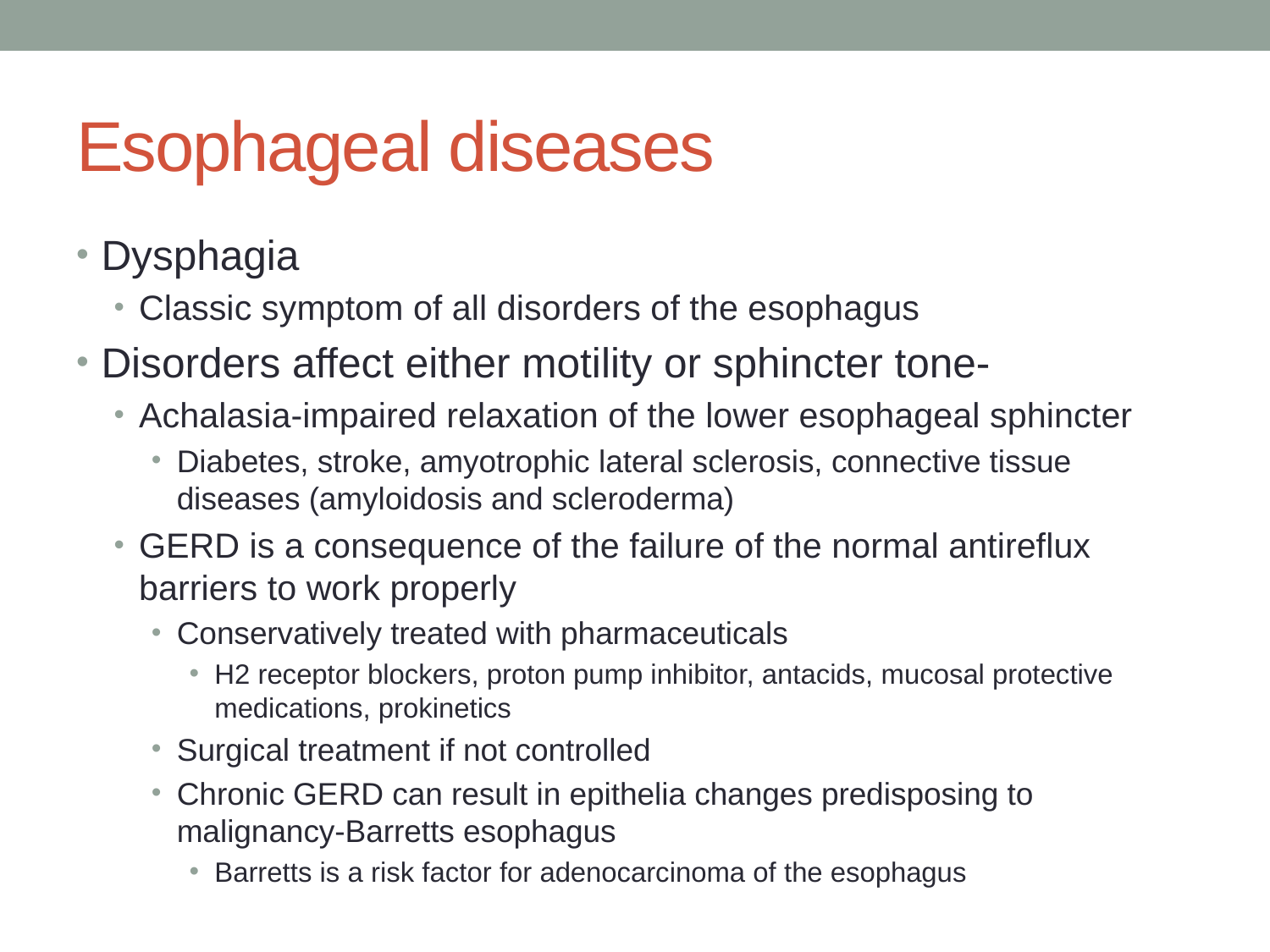

# Esophageal diseases
Dysphagia
Classic symptom of all disorders of the esophagus
Disorders affect either motility or sphincter tone-
Achalasia-impaired relaxation of the lower esophageal sphincter
Diabetes, stroke, amyotrophic lateral sclerosis, connective tissue diseases (amyloidosis and scleroderma)
GERD is a consequence of the failure of the normal antireflux barriers to work properly
Conservatively treated with pharmaceuticals
H2 receptor blockers, proton pump inhibitor, antacids, mucosal protective medications, prokinetics
Surgical treatment if not controlled
Chronic GERD can result in epithelia changes predisposing to malignancy-Barretts esophagus
Barretts is a risk factor for adenocarcinoma of the esophagus